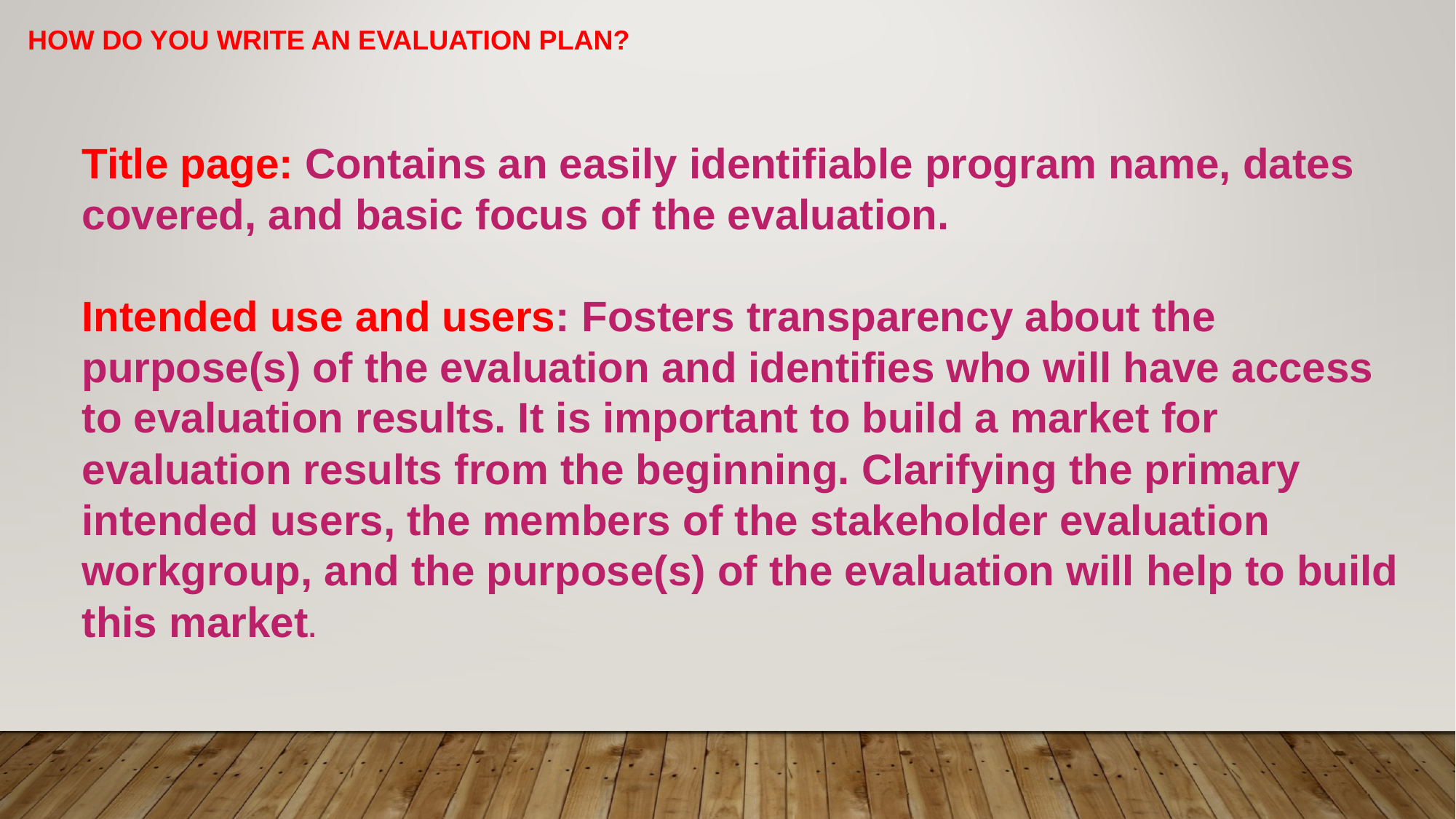

HOW DO YOU WRITE AN EVALUATION PLAN?

Title page: Contains an easily identifiable program name, dates covered, and basic focus of the evaluation.

Intended use and users: Fosters transparency about the purpose(s) of the evaluation and identifies who will have access to evaluation results. It is important to build a market for evaluation results from the beginning. Clarifying the primary intended users, the members of the stakeholder evaluation workgroup, and the purpose(s) of the evaluation will help to build this market.